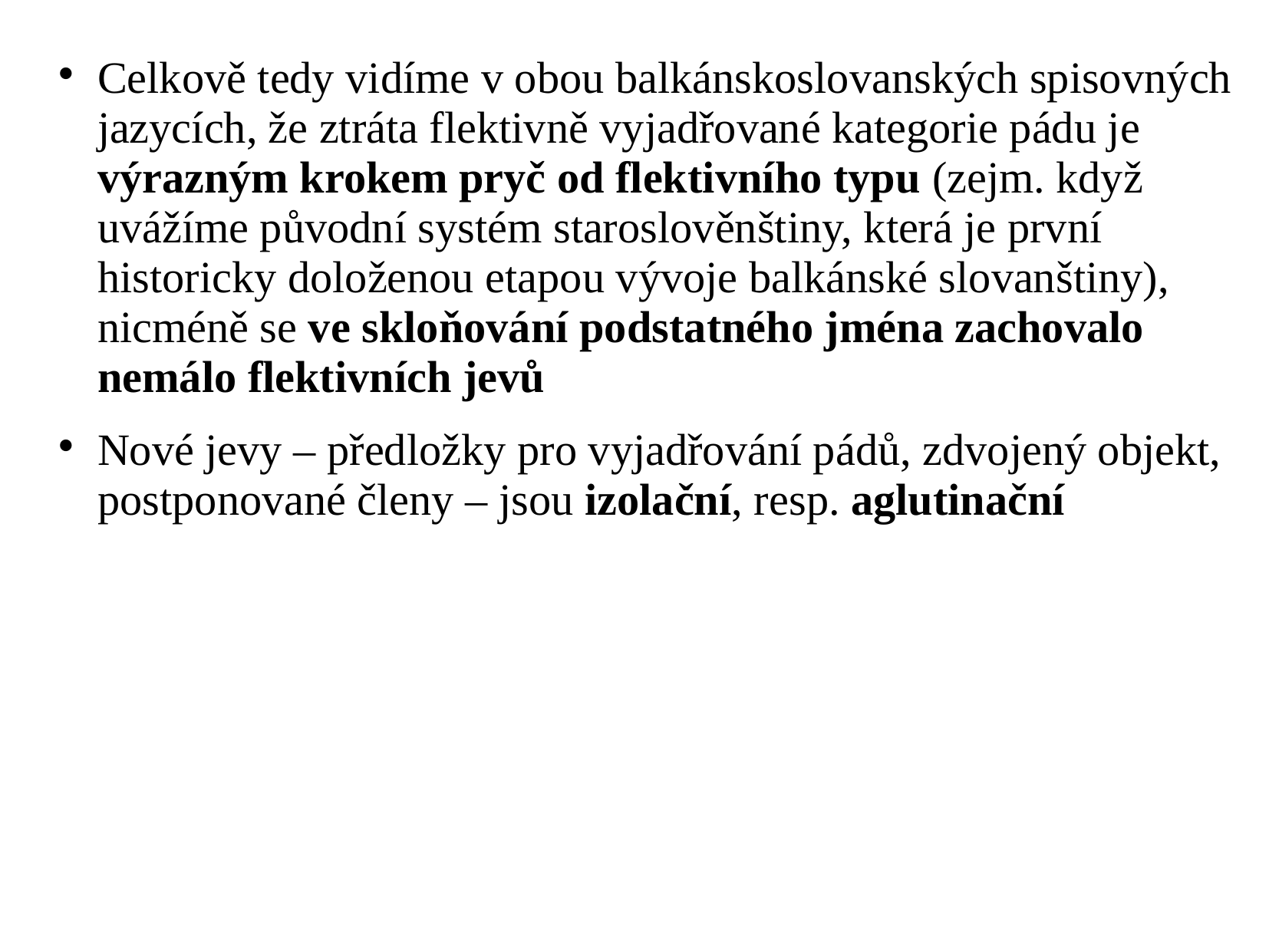

Celkově tedy vidíme v obou balkánskoslovanských spisovných jazycích, že ztráta flektivně vyjadřované kategorie pádu je výrazným krokem pryč od flektivního typu (zejm. když uvážíme původní systém staroslověnštiny, která je první historicky doloženou etapou vývoje balkánské slovanštiny), nicméně se ve skloňování podstatného jména zachovalo nemálo flektivních jevů
Nové jevy – předložky pro vyjadřování pádů, zdvojený objekt, postponované členy – jsou izolační, resp. aglutinační